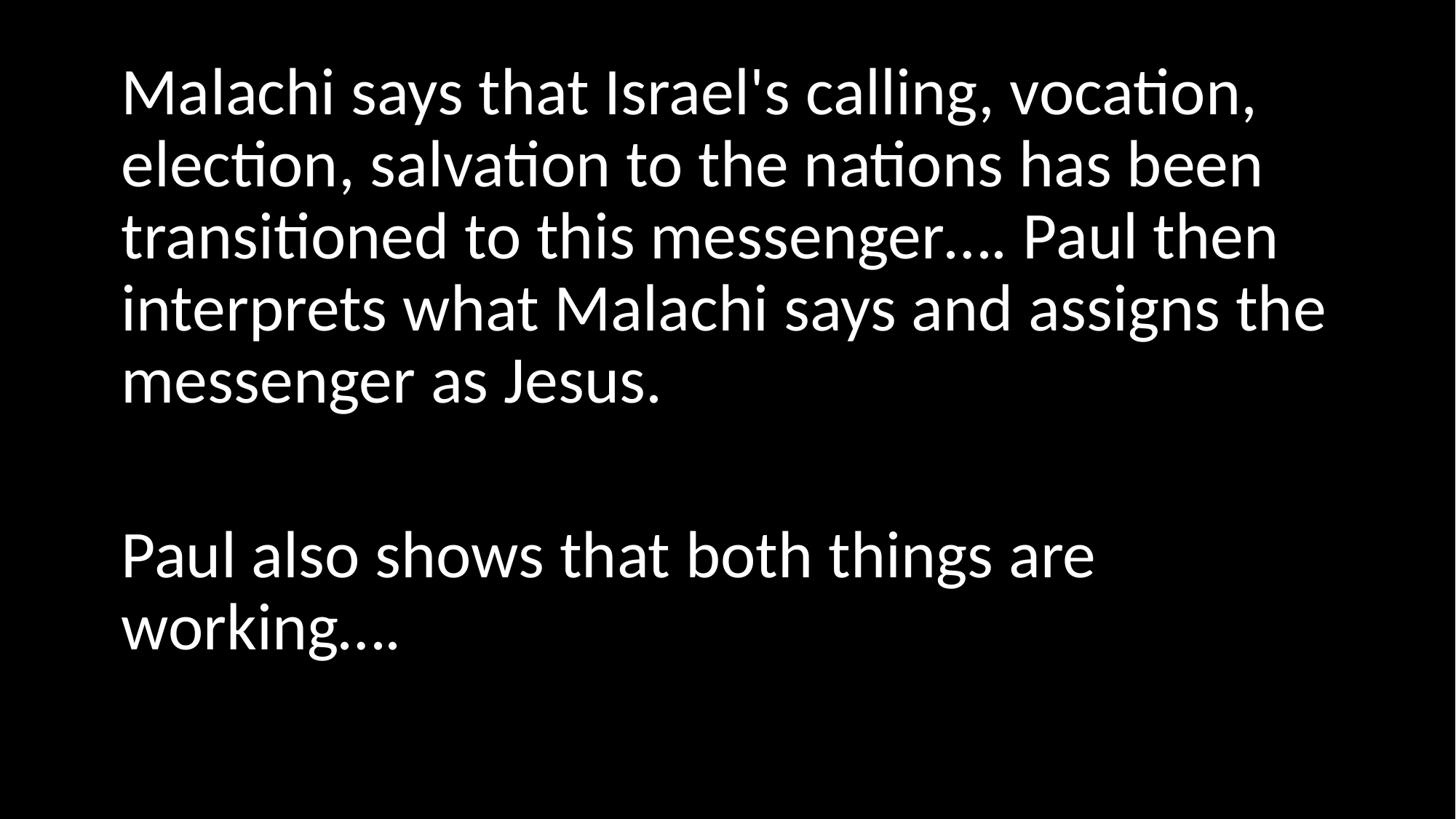

# )
Malachi says that Israel's calling, vocation, election, salvation to the nations has been transitioned to this messenger…. Paul then interprets what Malachi says and assigns the messenger as Jesus.

Paul also shows that both things are working….